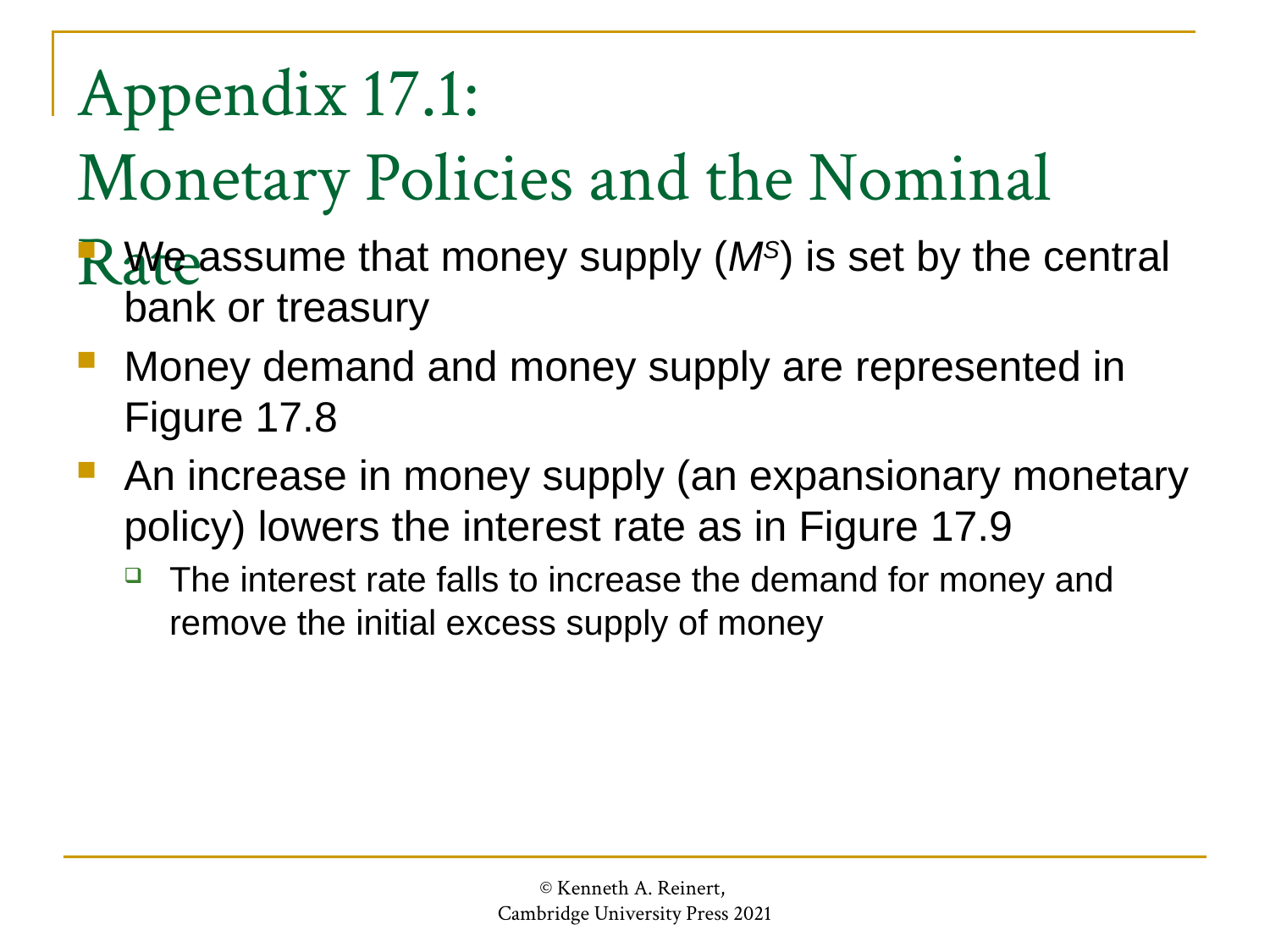

# Appendix 17.1: Monetary Policies and the Nominal Rate
We assume that money supply (MS) is set by the central bank or treasury
Money demand and money supply are represented in Figure 17.8
An increase in money supply (an expansionary monetary policy) lowers the interest rate as in Figure 17.9
The interest rate falls to increase the demand for money and remove the initial excess supply of money

© Kenneth A. Reinert,
Cambridge University Press 2021